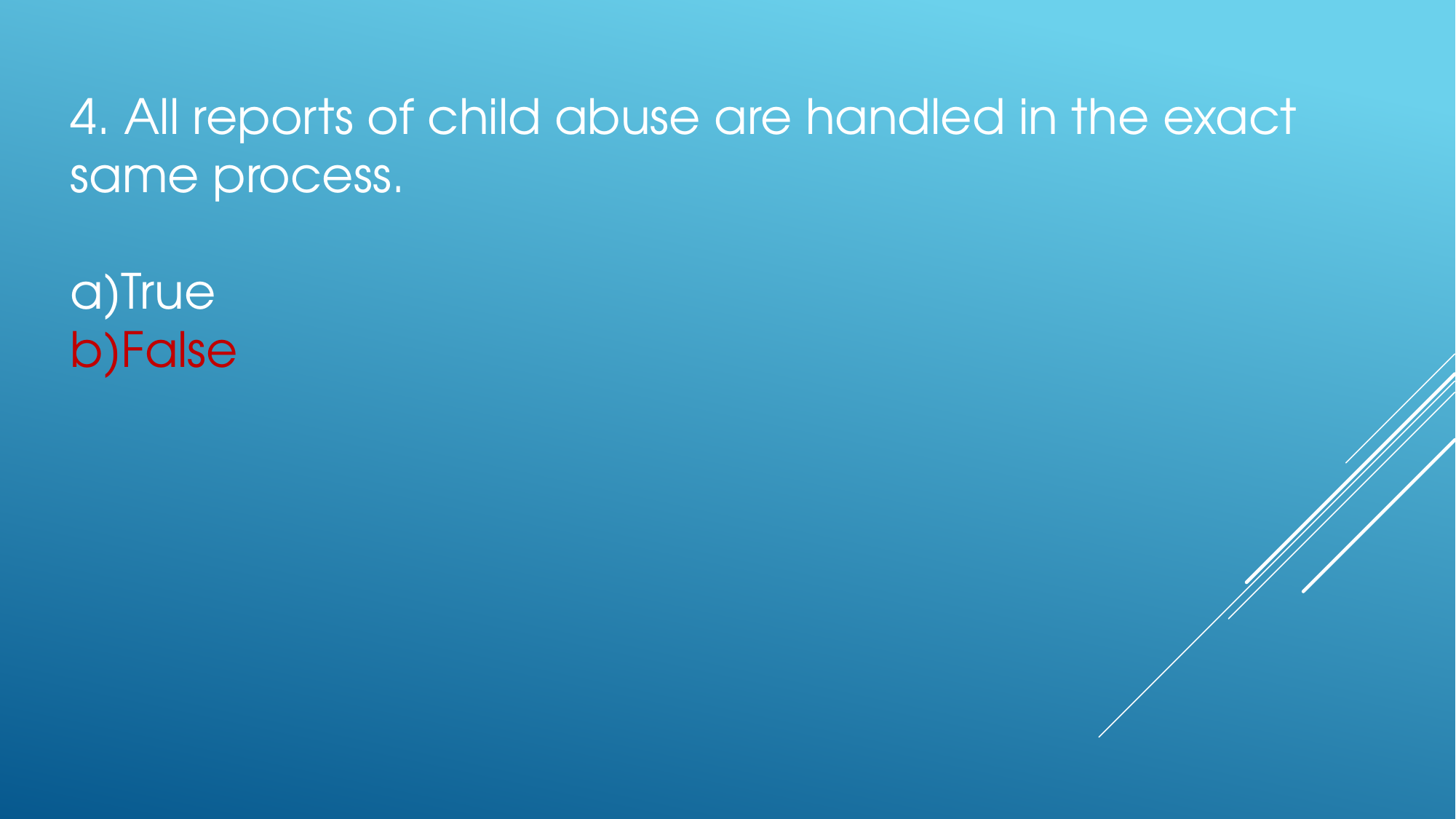

4. All reports of child abuse are handled in the exact same process.

True
False